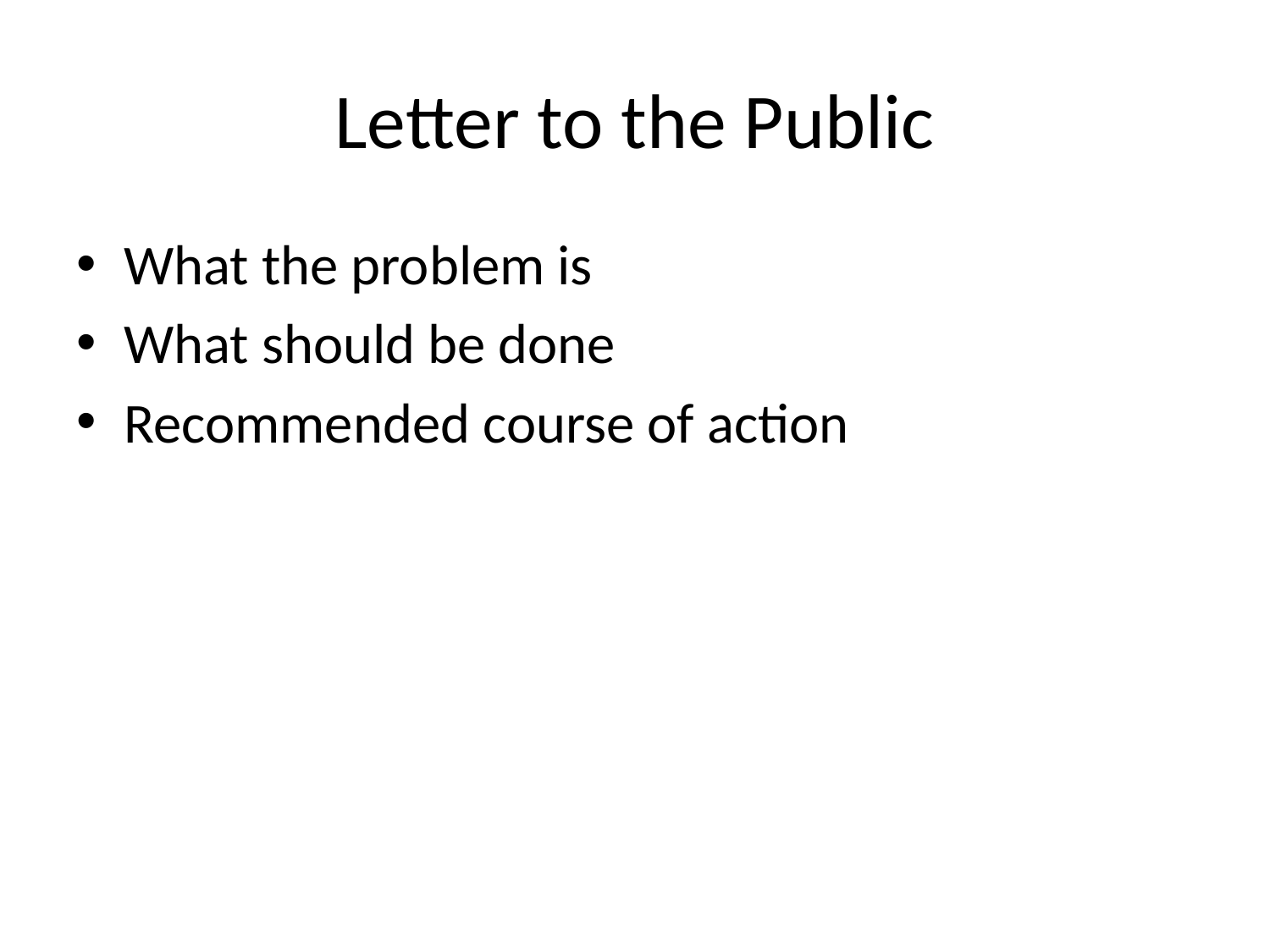

# Letter to the Public
What the problem is
What should be done
Recommended course of action